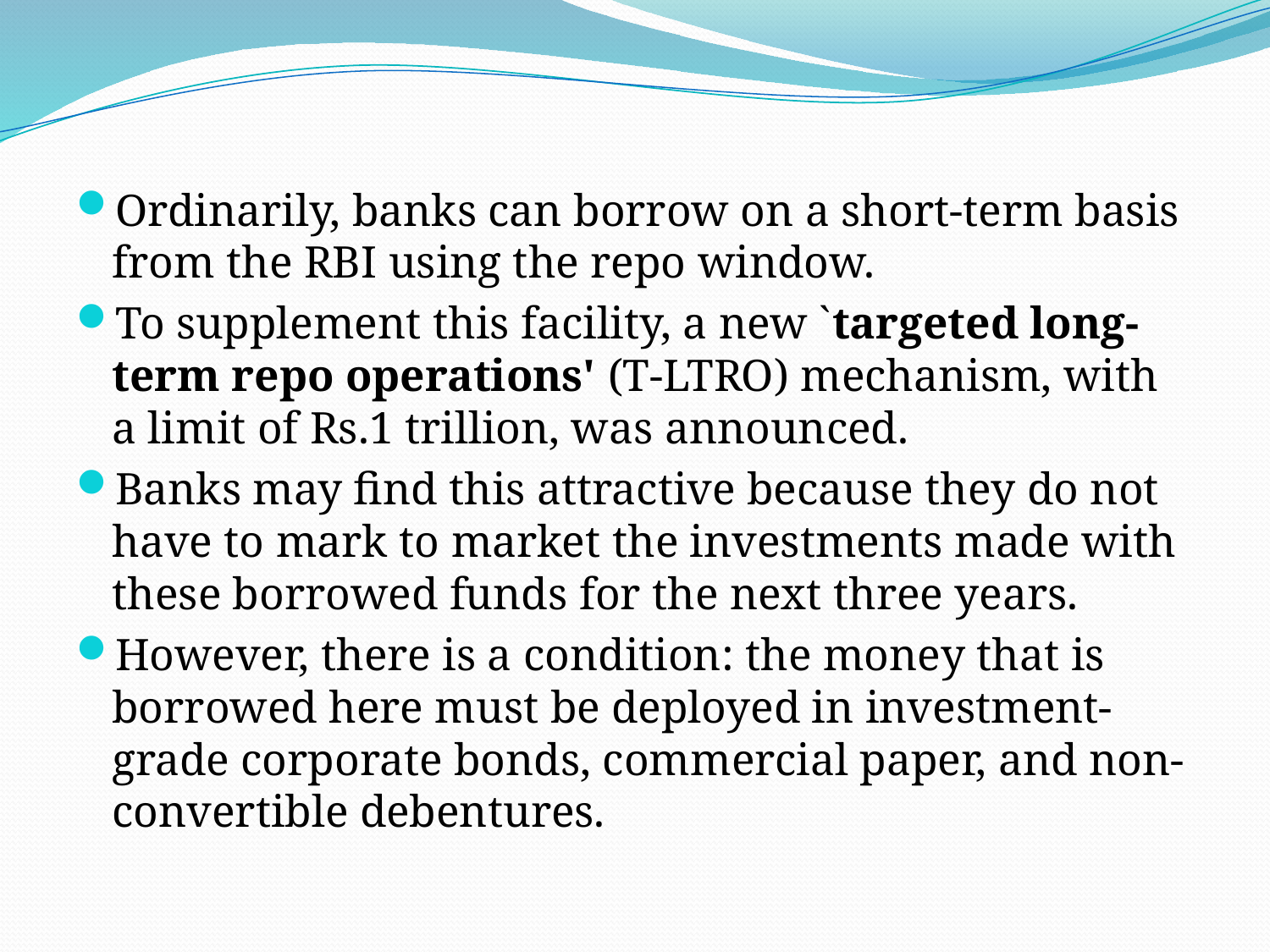

#
Ordinarily, banks can borrow on a short-term basis from the RBI using the repo window.
To supplement this facility, a new `targeted long-term repo operations' (T-LTRO) mechanism, with a limit of Rs.1 trillion, was announced.
Banks may find this attractive because they do not have to mark to market the investments made with these borrowed funds for the next three years.
However, there is a condition: the money that is borrowed here must be deployed in investment-grade corporate bonds, commercial paper, and non-convertible debentures.